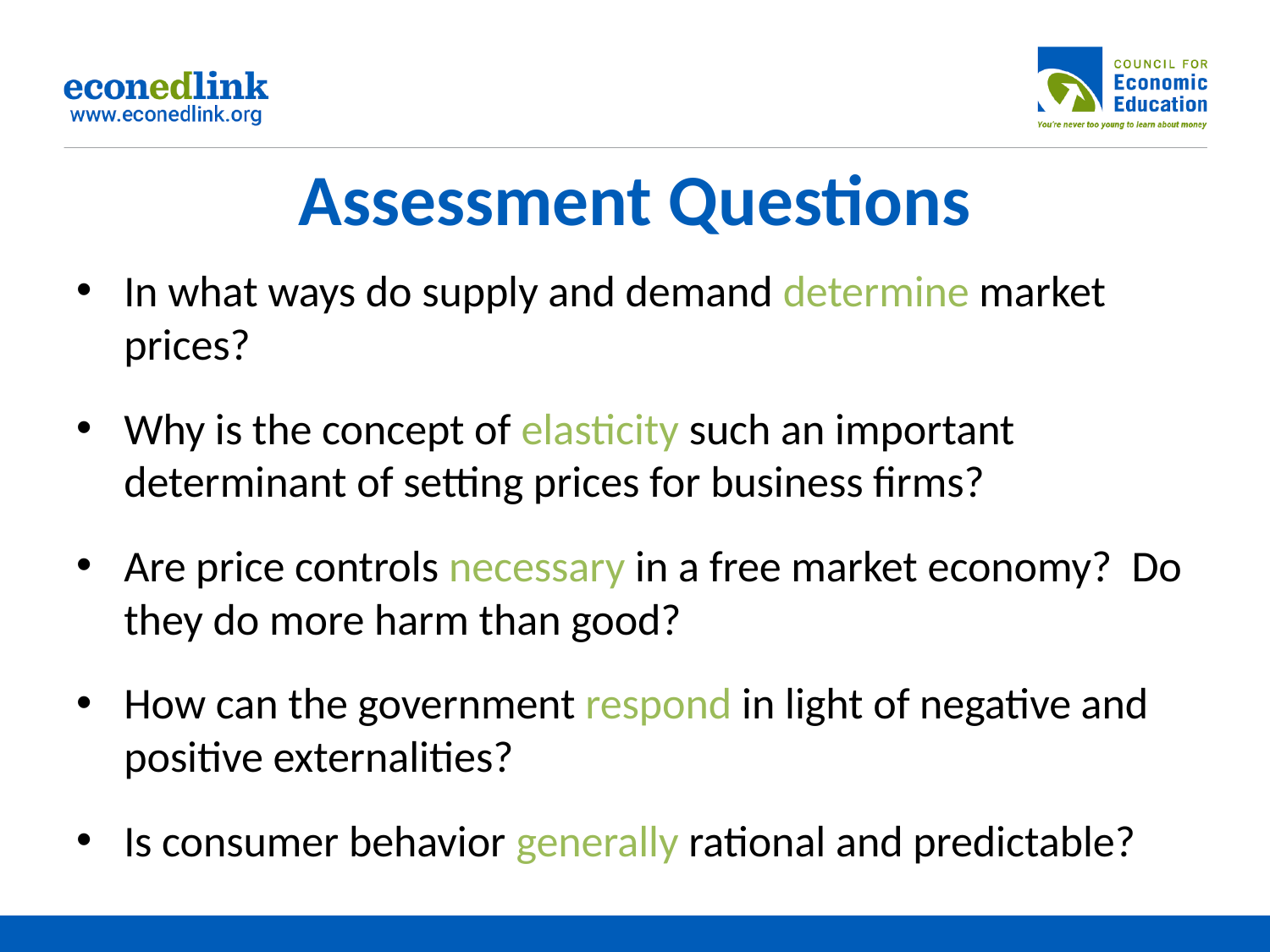

# Assessment Questions
In what ways do supply and demand determine market prices?
Why is the concept of elasticity such an important determinant of setting prices for business firms?
Are price controls necessary in a free market economy?  Do they do more harm than good?
How can the government respond in light of negative and positive externalities?
Is consumer behavior generally rational and predictable?